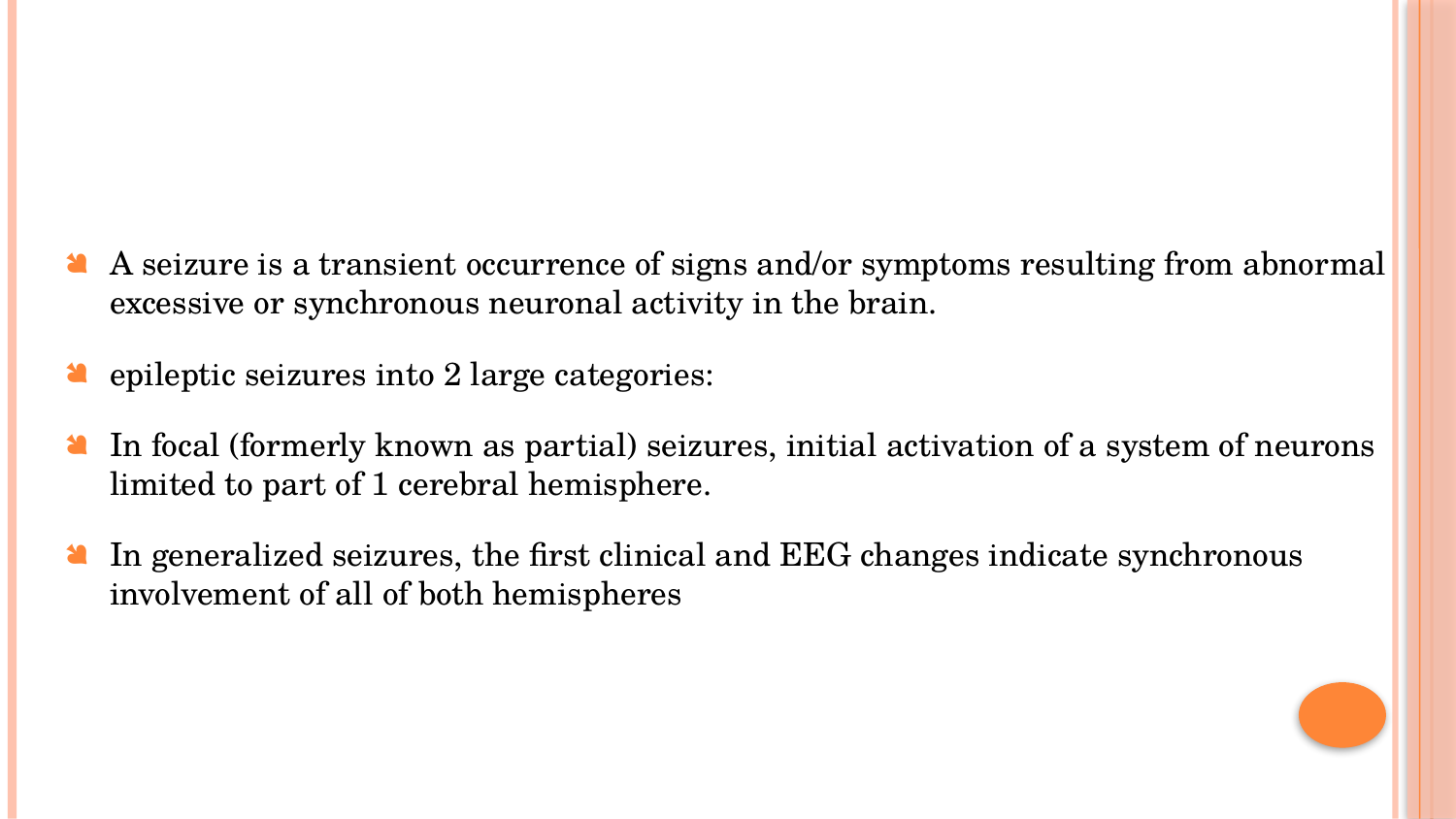

#

A seizure is a transient occurrence of signs and/or symptoms resulting from abnormal excessive or synchronous neuronal activity in the brain.
epileptic seizures into 2 large categories:
In focal (formerly known as partial) seizures, initial activation of a system of neurons limited to part of 1 cerebral hemisphere.
In generalized seizures, the first clinical and EEG changes indicate synchronous involvement of all of both hemispheres